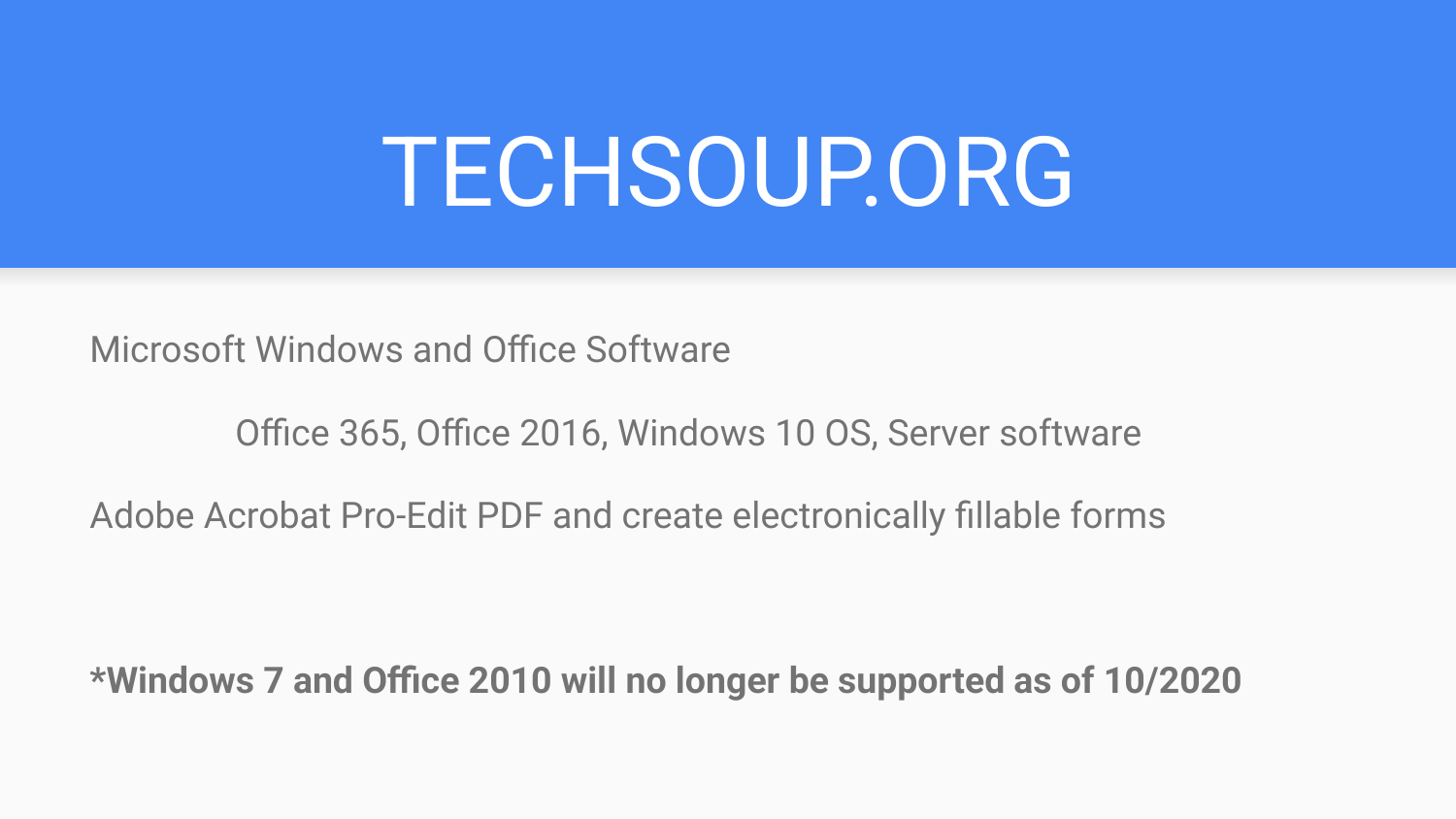

# TECHSOUP.ORG
Microsoft Windows and Office Software
	Office 365, Office 2016, Windows 10 OS, Server software
Adobe Acrobat Pro-Edit PDF and create electronically fillable forms

*Windows 7 and Office 2010 will no longer be supported as of 10/2020